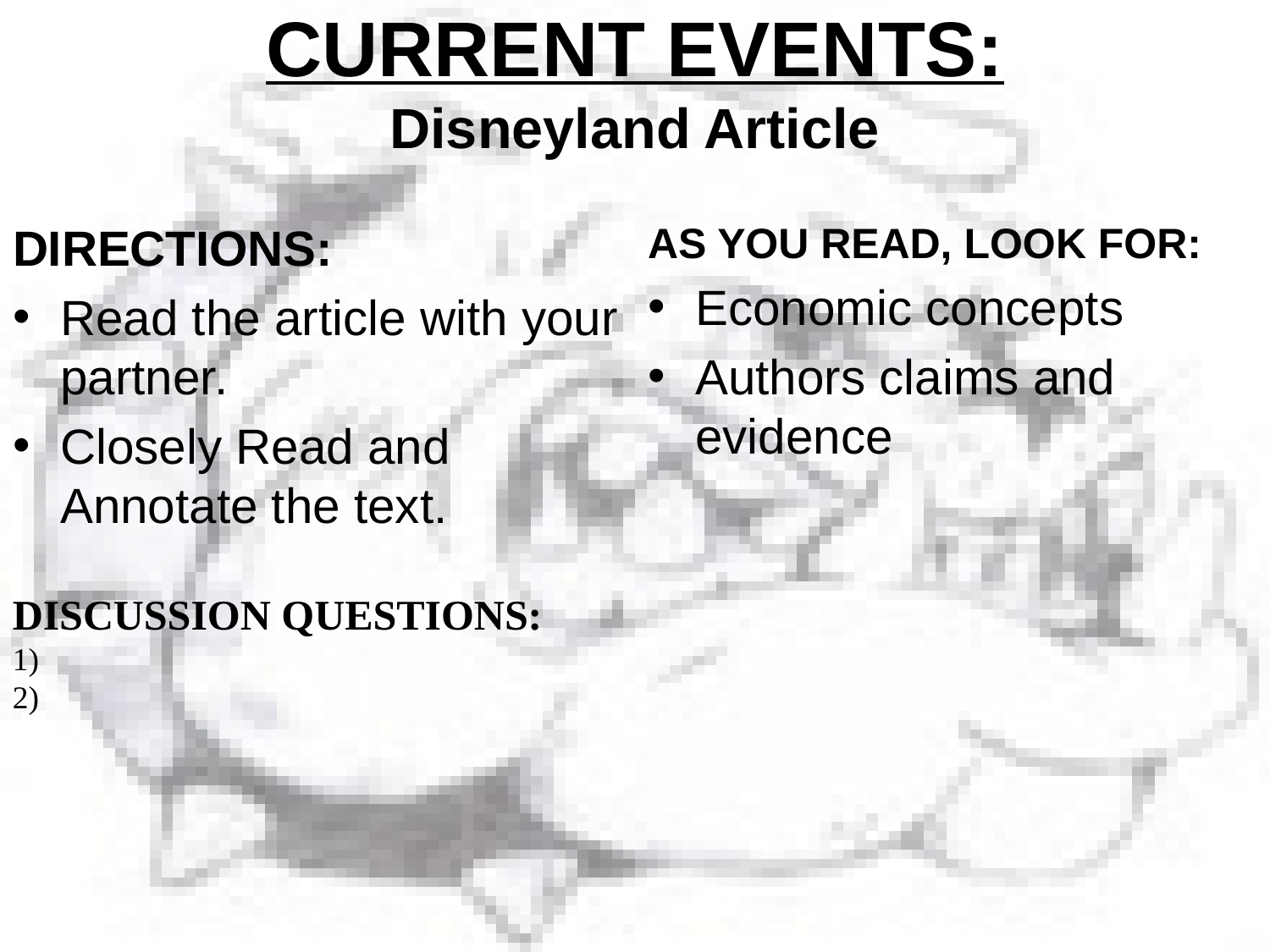

# CURRENT EVENTS: Disneyland Article

DIRECTIONS:
Read the article with your partner.
Closely Read and Annotate the text.

AS YOU READ, LOOK FOR:
Economic concepts
Authors claims and evidence
DISCUSSION QUESTIONS: